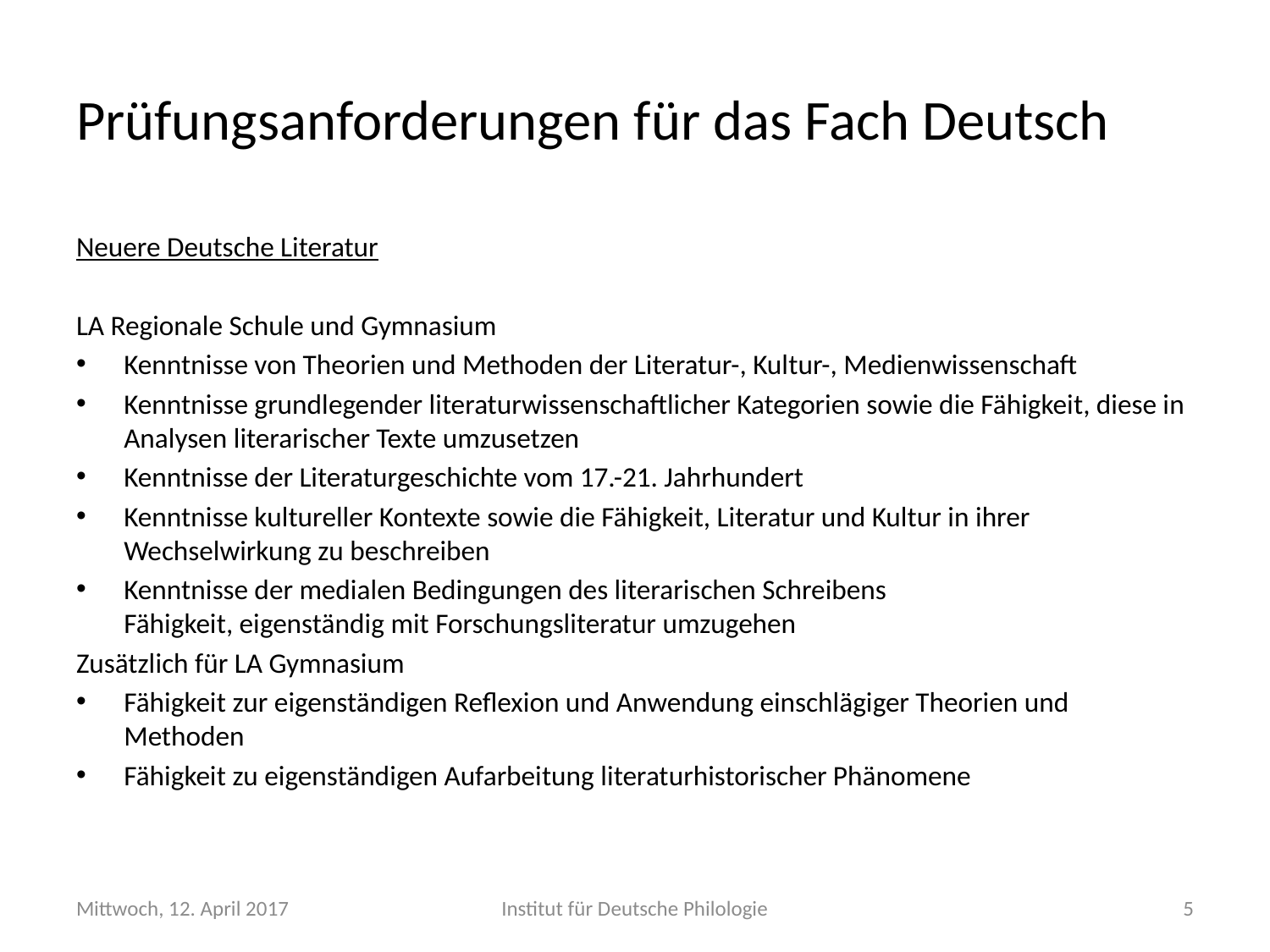

# Prüfungsanforderungen für das Fach Deutsch
Neuere Deutsche Literatur

LA Regionale Schule und Gymnasium
Kenntnisse von Theorien und Methoden der Literatur-, Kultur-, Medienwissenschaft
Kenntnisse grundlegender literaturwissenschaftlicher Kategorien sowie die Fähigkeit, diese in Analysen literarischer Texte umzusetzen
Kenntnisse der Literaturgeschichte vom 17.-21. Jahrhundert
Kenntnisse kultureller Kontexte sowie die Fähigkeit, Literatur und Kultur in ihrer Wechselwirkung zu beschreiben
Kenntnisse der medialen Bedingungen des literarischen Schreibens
Fähigkeit, eigenständig mit Forschungsliteratur umzugehen
Zusätzlich für LA Gymnasium
Fähigkeit zur eigenständigen Reflexion und Anwendung einschlägiger Theorien und Methoden
Fähigkeit zu eigenständigen Aufarbeitung literaturhistorischer Phänomene

Mittwoch, 12. April 2017
Institut für Deutsche Philologie
5